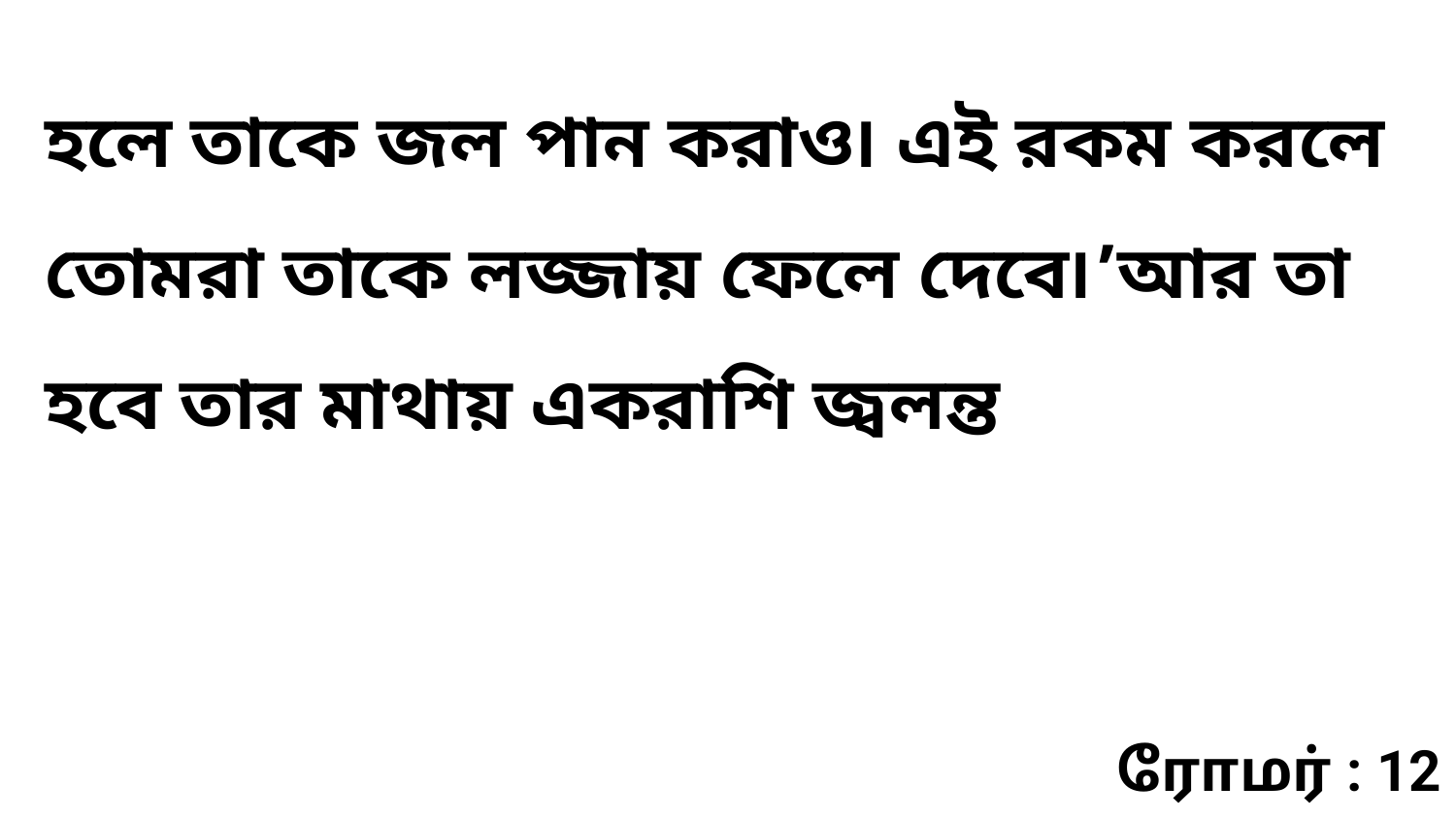

হলে তাকে জল পান করাও৷ এই রকম করলে তোমরা তাকে লজ্জায় ফেলে দেবে৷’আর তা হবে তার মাথায় একরাশি জ্বলন্ত
ரோமர் : 12